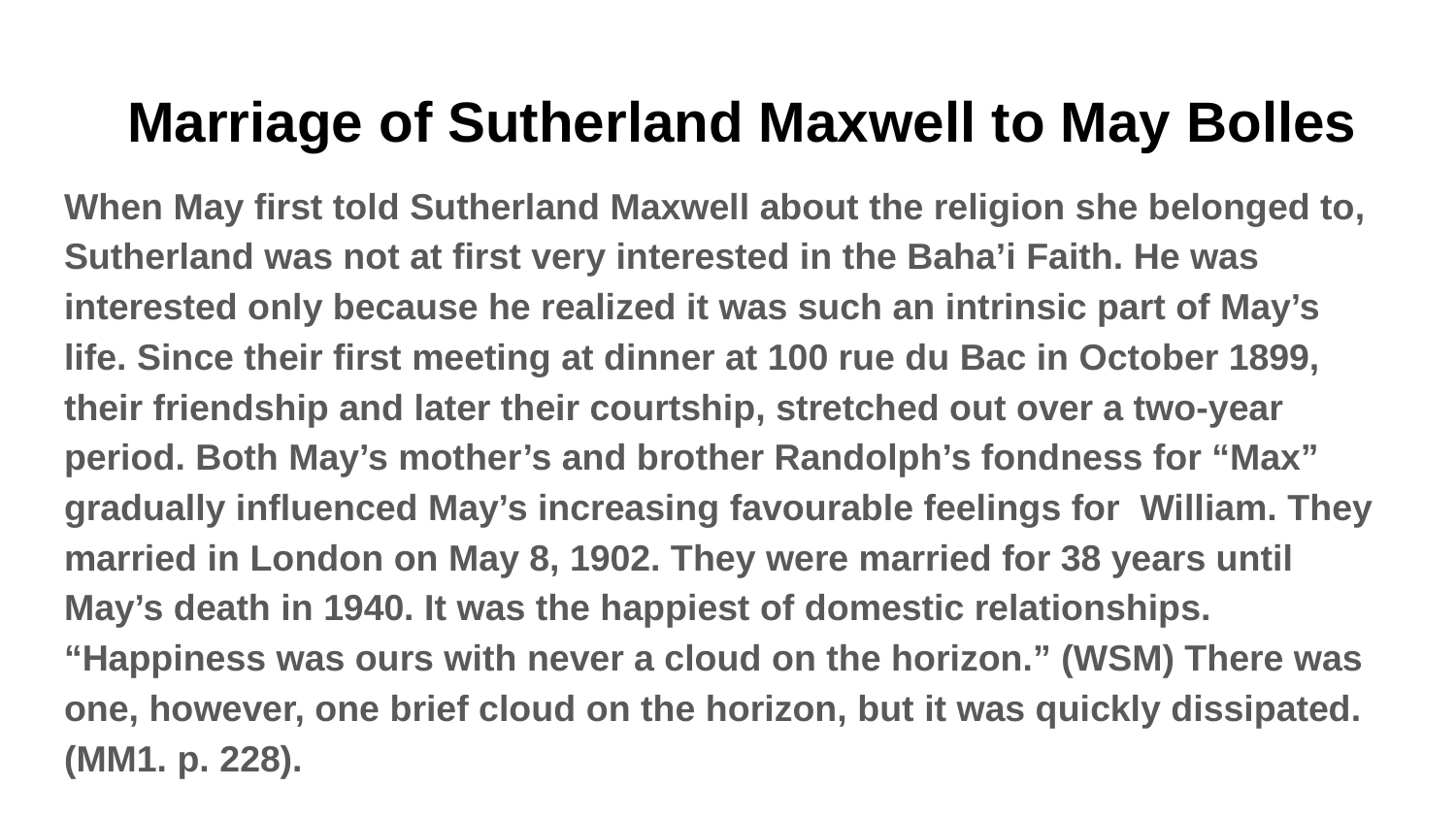

# Marriage of Sutherland Maxwell to May Bolles
When May first told Sutherland Maxwell about the religion she belonged to, Sutherland was not at first very interested in the Baha’i Faith. He was interested only because he realized it was such an intrinsic part of May’s life. Since their first meeting at dinner at 100 rue du Bac in October 1899, their friendship and later their courtship, stretched out over a two-year period. Both May’s mother’s and brother Randolph’s fondness for “Max” gradually influenced May’s increasing favourable feelings for  William. They married in London on May 8, 1902. They were married for 38 years until May’s death in 1940. It was the happiest of domestic relationships. “Happiness was ours with never a cloud on the horizon.” (WSM) There was one, however, one brief cloud on the horizon, but it was quickly dissipated. (MM1. p. 228).